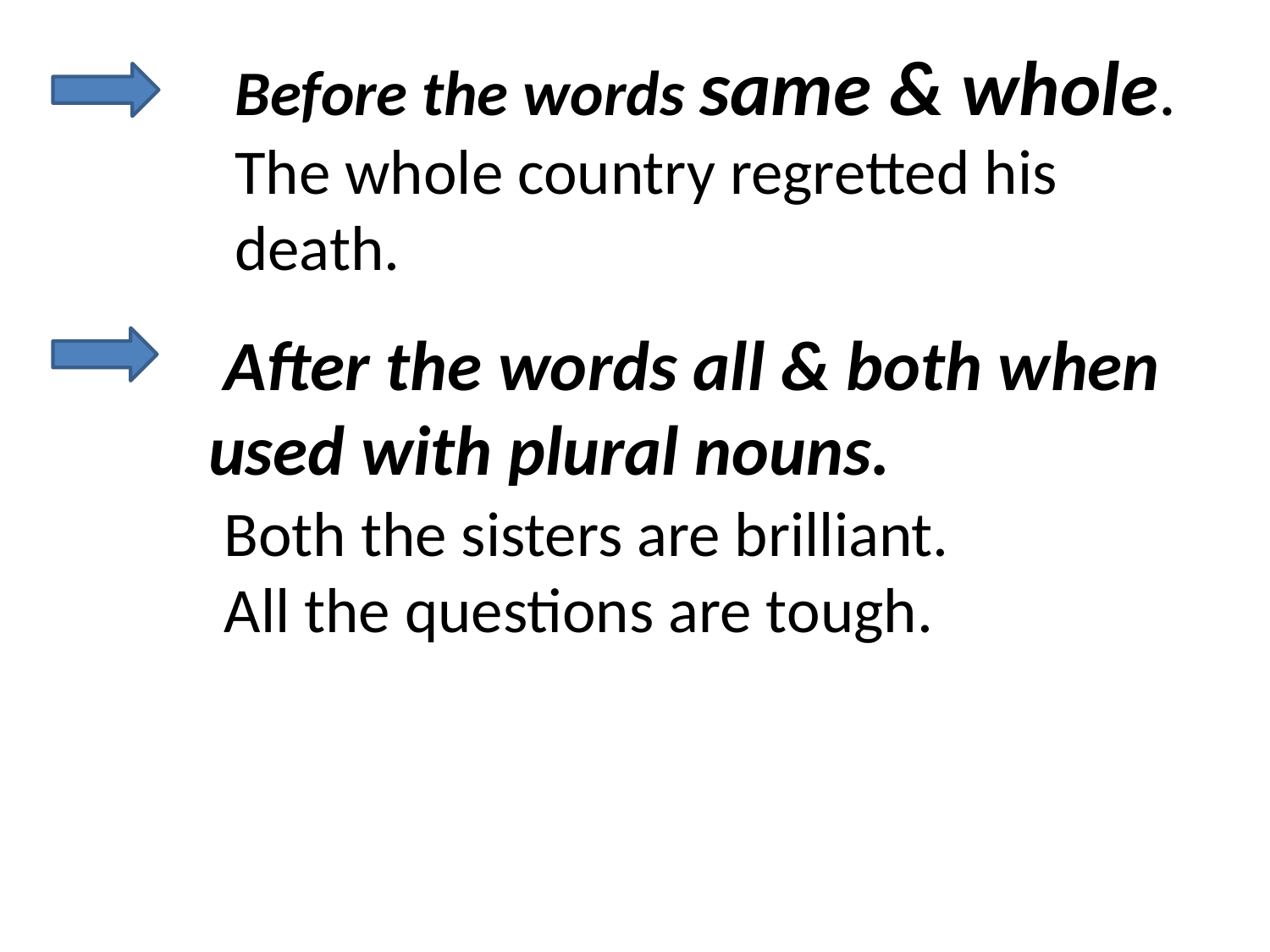

Before the words same & whole.
The whole country regretted his death.

    After the words all & both when
   used with plural nouns.

Both the sisters are brilliant.
All the questions are tough.